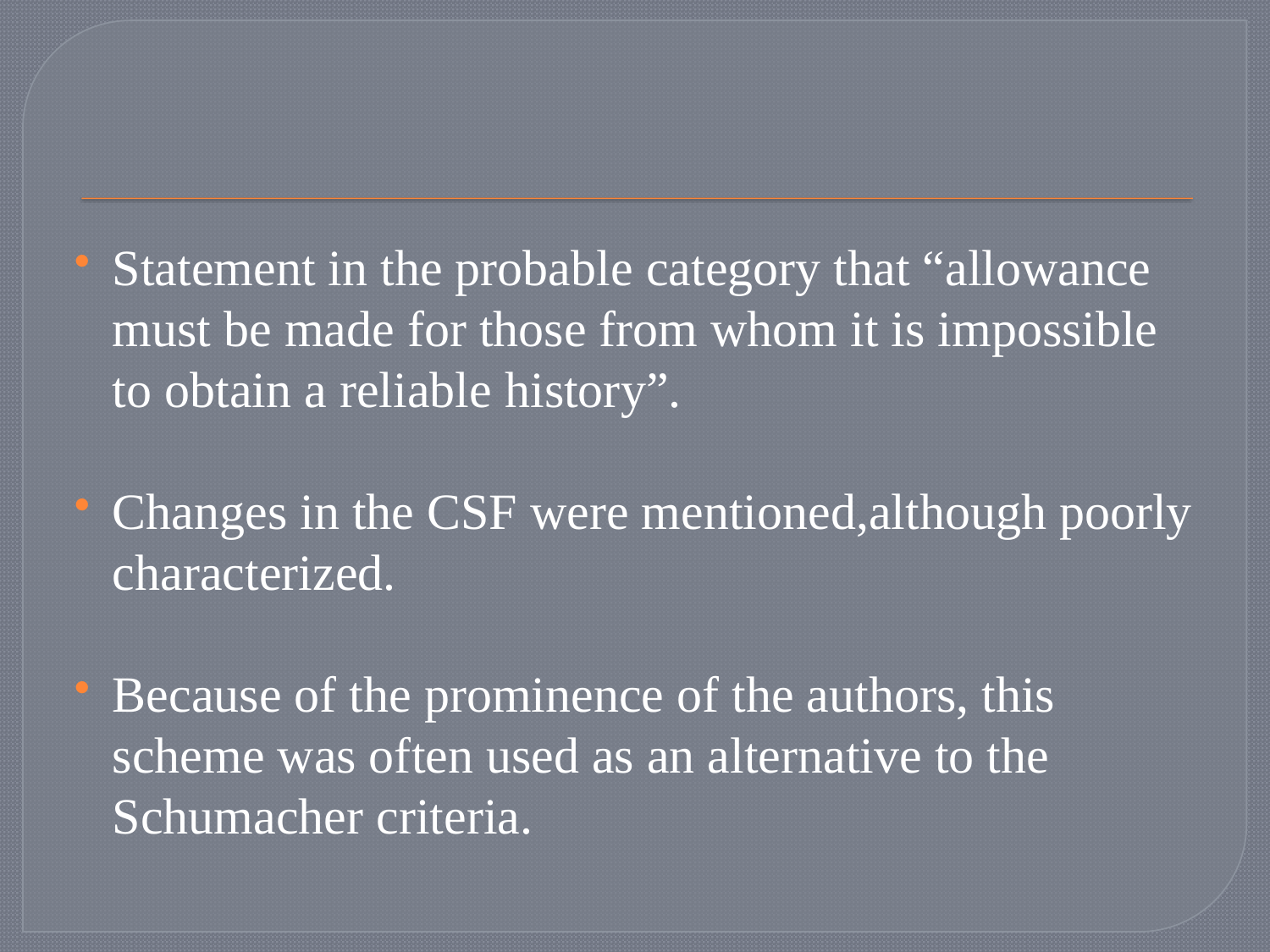

#
Statement in the probable category that “allowance must be made for those from whom it is impossible to obtain a reliable history”.

Changes in the CSF were mentioned,although poorly characterized.

Because of the prominence of the authors, this scheme was often used as an alternative to the Schumacher criteria.